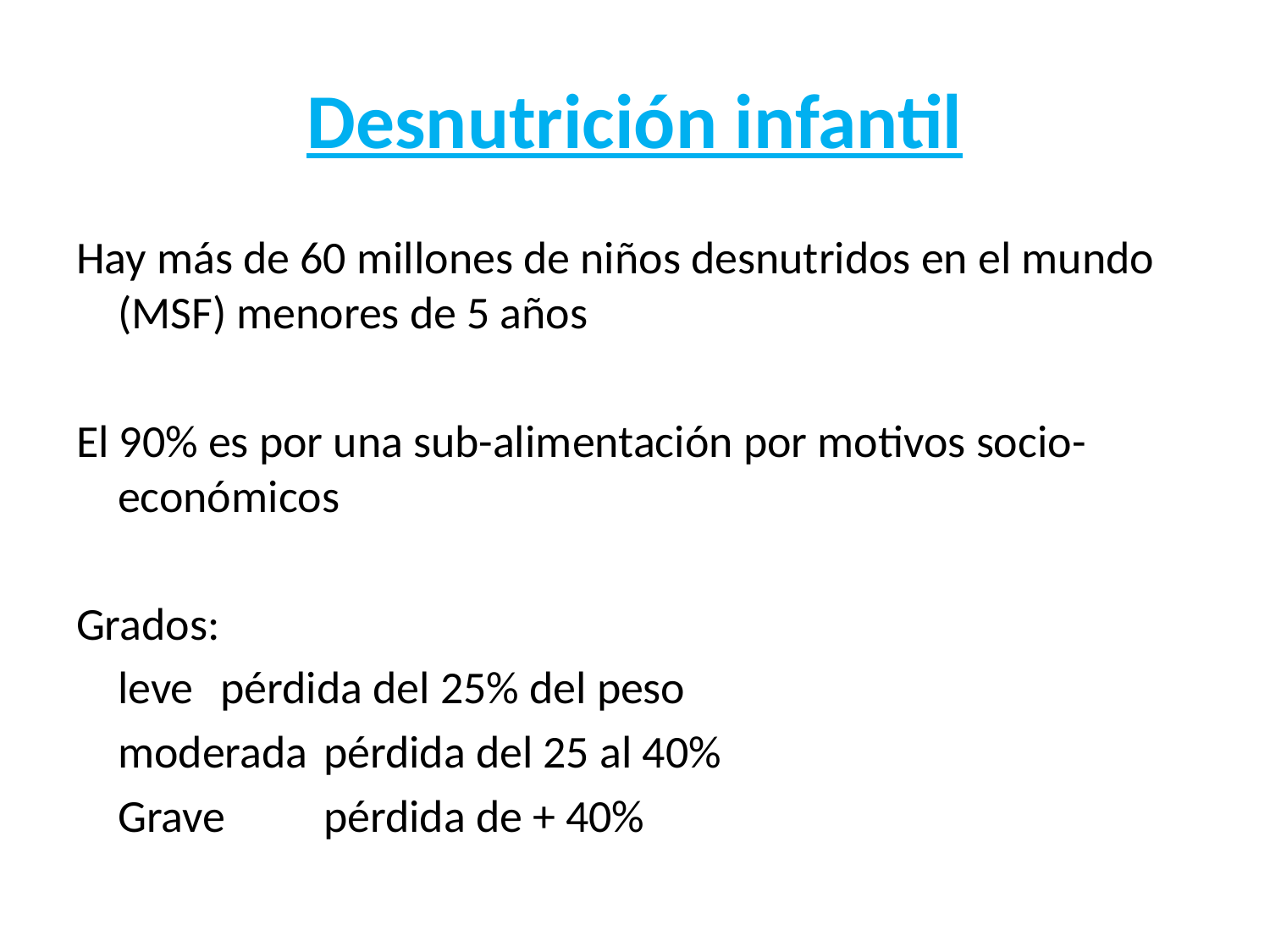

# Desnutrición infantil
Hay más de 60 millones de niños desnutridos en el mundo (MSF) menores de 5 años

El 90% es por una sub-alimentación por motivos socio-económicos

Grados:
	leve			pérdida del 25% del peso
	moderada 		pérdida del 25 al 40%
	Grave			pérdida de + 40%